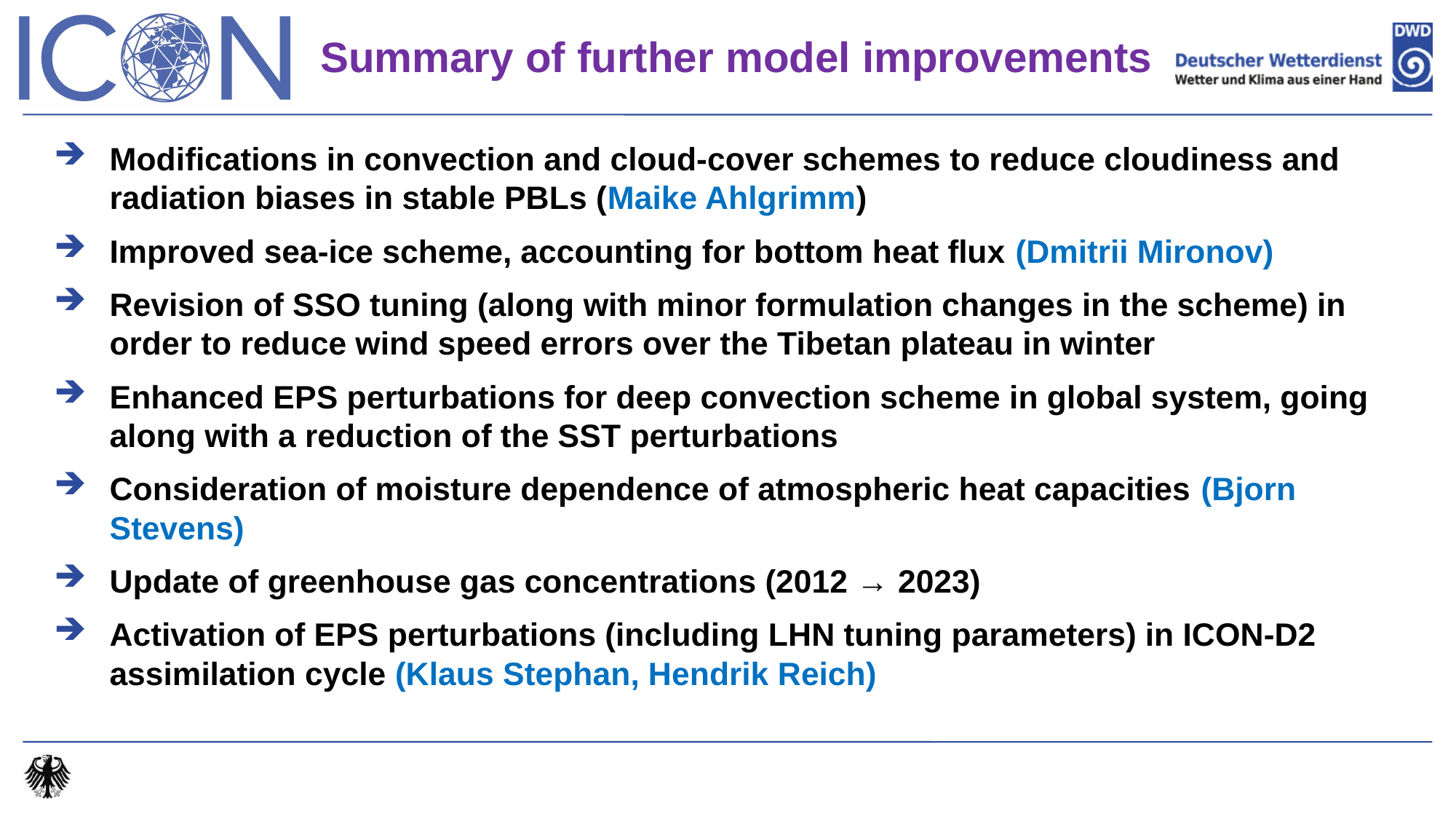

Summary of further model improvements
Modifications in convection and cloud-cover schemes to reduce cloudiness and radiation biases in stable PBLs (Maike Ahlgrimm)
Improved sea-ice scheme, accounting for bottom heat flux (Dmitrii Mironov)
Revision of SSO tuning (along with minor formulation changes in the scheme) in order to reduce wind speed errors over the Tibetan plateau in winter
Enhanced EPS perturbations for deep convection scheme in global system, going along with a reduction of the SST perturbations
Consideration of moisture dependence of atmospheric heat capacities (Bjorn Stevens)
Update of greenhouse gas concentrations (2012 → 2023)
Activation of EPS perturbations (including LHN tuning parameters) in ICON-D2 assimilation cycle (Klaus Stephan, Hendrik Reich)